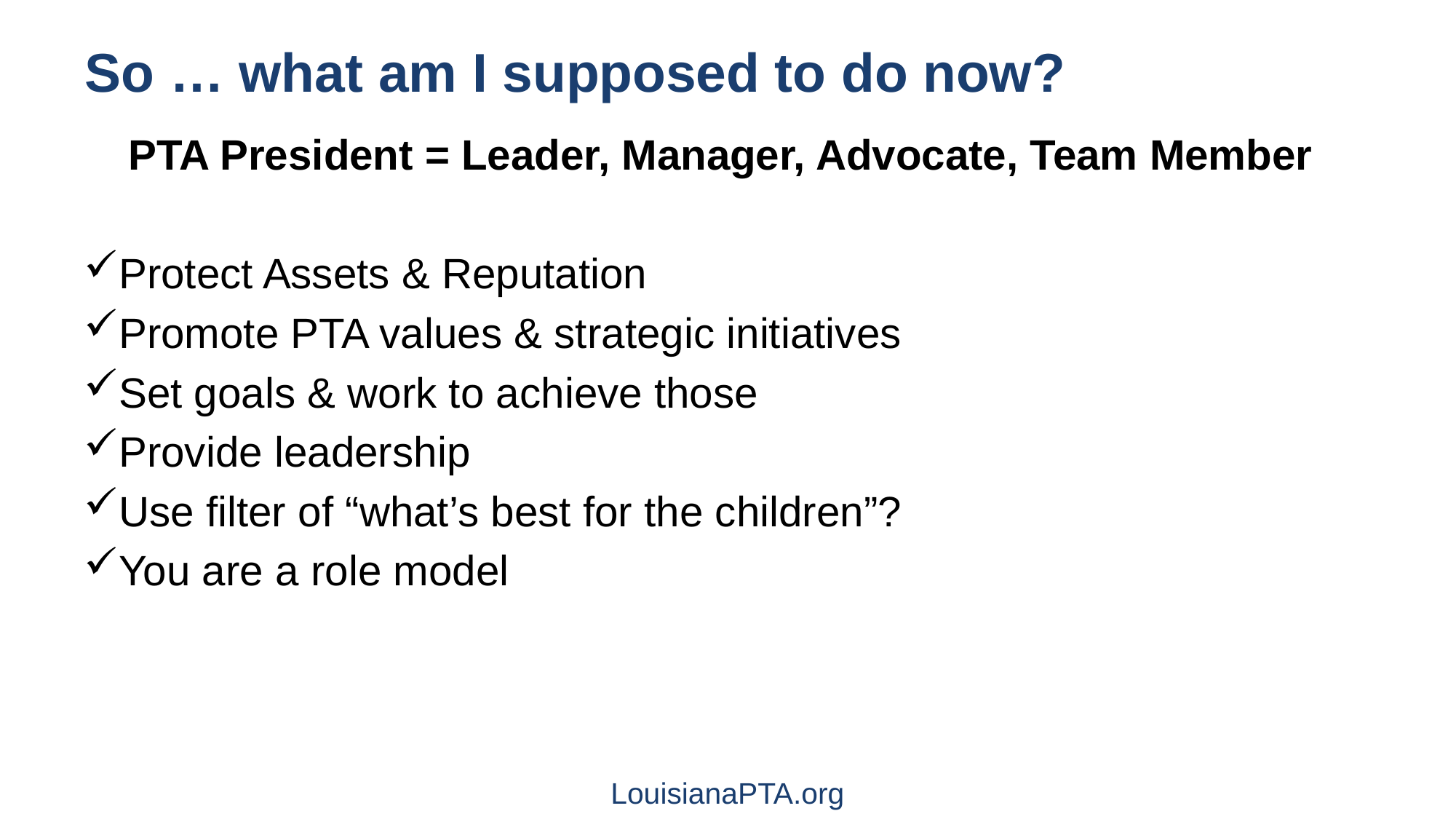

# So … what am I supposed to do now?
PTA President = Leader, Manager, Advocate, Team Member

Protect Assets & Reputation
Promote PTA values & strategic initiatives
Set goals & work to achieve those
Provide leadership
Use filter of “what’s best for the children”?
You are a role model

LouisianaPTA.org